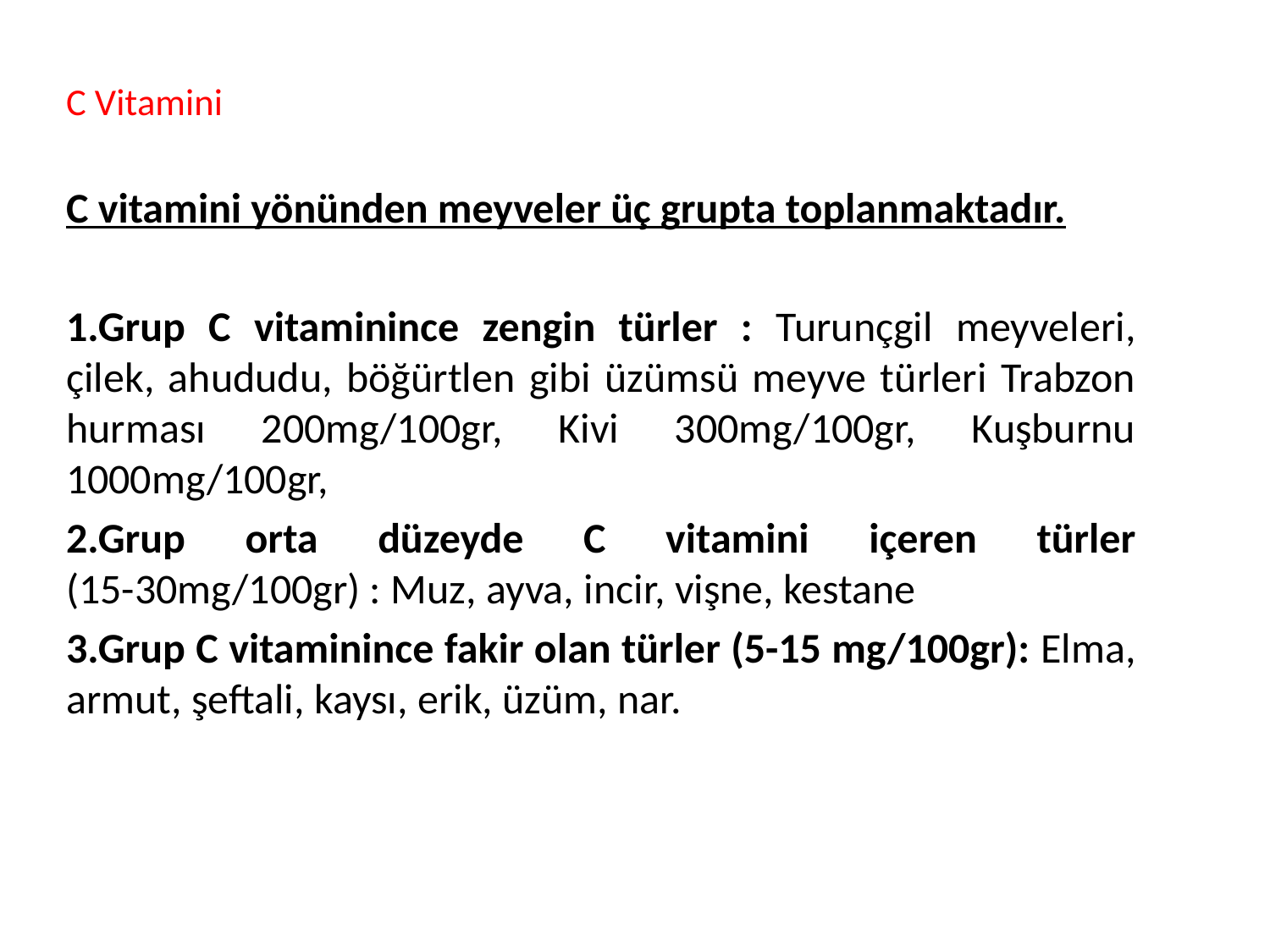

# C Vitamini
C vitamini yönünden meyveler üç grupta toplanmaktadır.

1.Grup C vitaminince zengin türler : Turunçgil meyveleri, çilek, ahududu, böğürtlen gibi üzümsü meyve türleri Trabzon hurması 200mg/100gr, Kivi 300mg/100gr, Kuşburnu 1000mg/100gr,
2.Grup orta düzeyde C vitamini içeren türler (15-30mg/100gr) : Muz, ayva, incir, vişne, kestane
3.Grup C vitaminince fakir olan türler (5-15 mg/100gr): Elma, armut, şeftali, kaysı, erik, üzüm, nar.